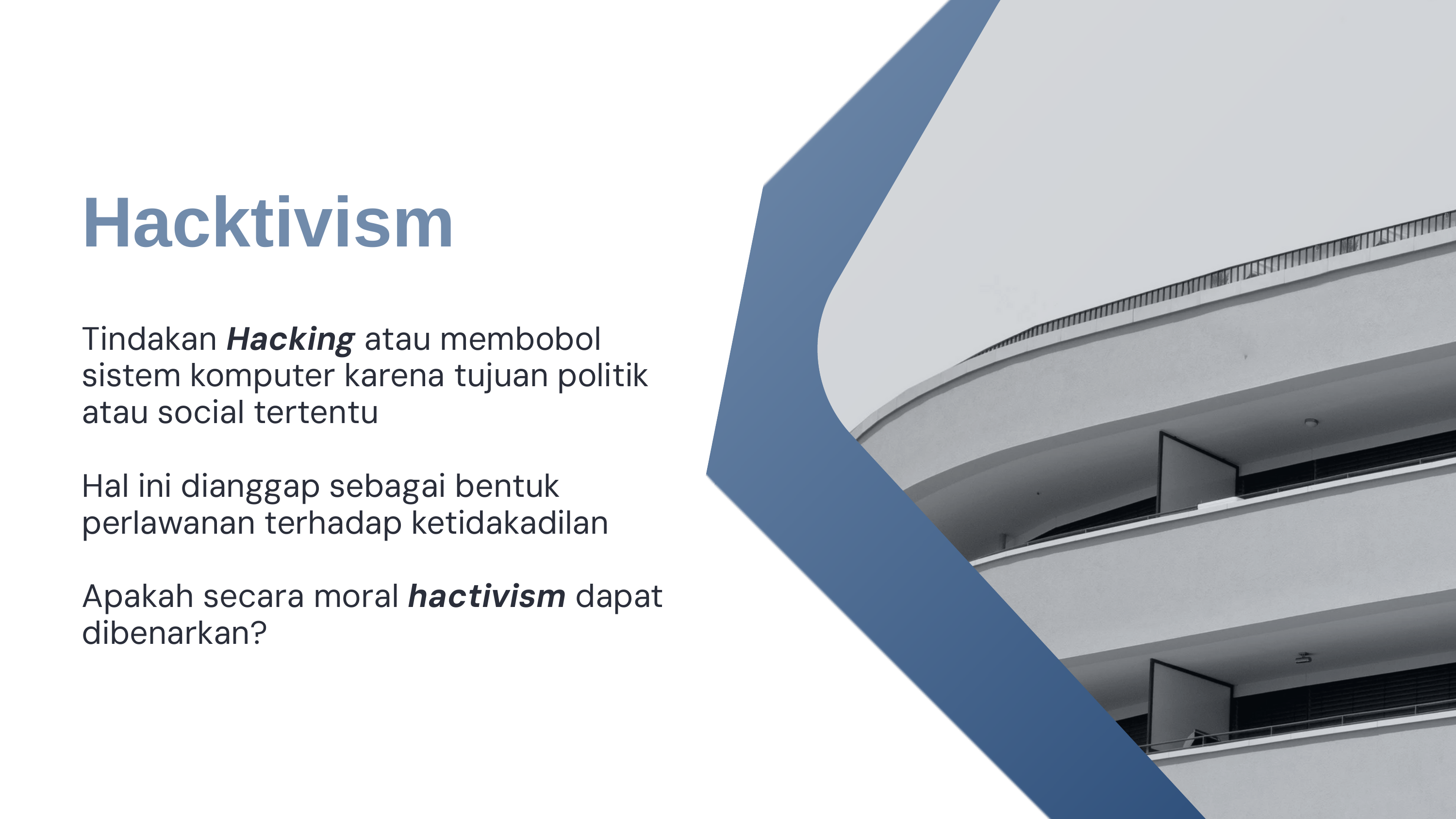

Hacktivism
Tindakan Hacking atau membobol sistem komputer karena tujuan politik atau social tertentu

Hal ini dianggap sebagai bentuk perlawanan terhadap ketidakadilan

Apakah secara moral hactivism dapat dibenarkan?